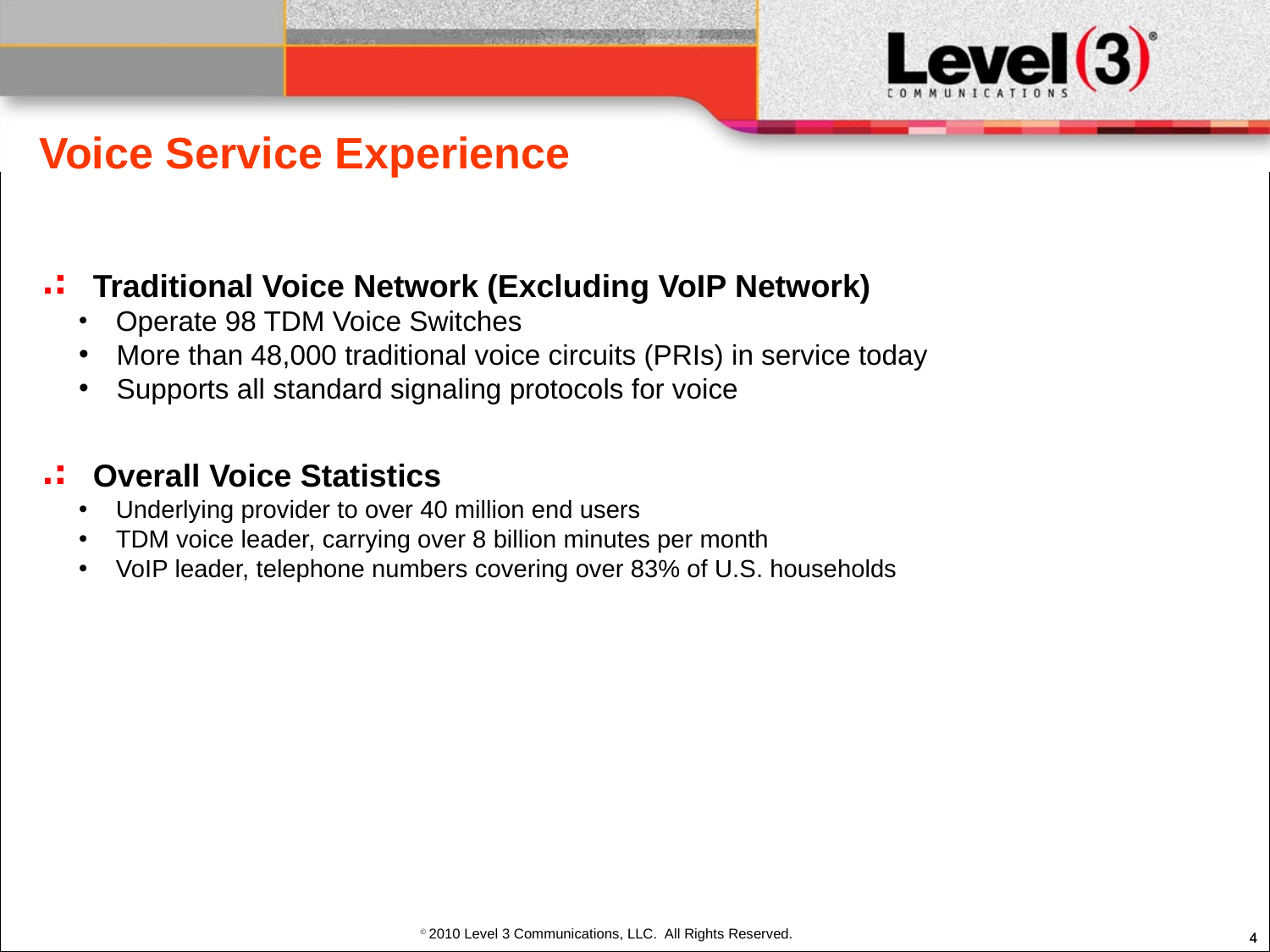

Voice Service Experience
Traditional Voice Network (Excluding VoIP Network)
 Operate 98 TDM Voice Switches
 More than 48,000 traditional voice circuits (PRIs) in service today
 Supports all standard signaling protocols for voice

Overall Voice Statistics
 Underlying provider to over 40 million end users
 TDM voice leader, carrying over 8 billion minutes per month
 VoIP leader, telephone numbers covering over 83% of U.S. households